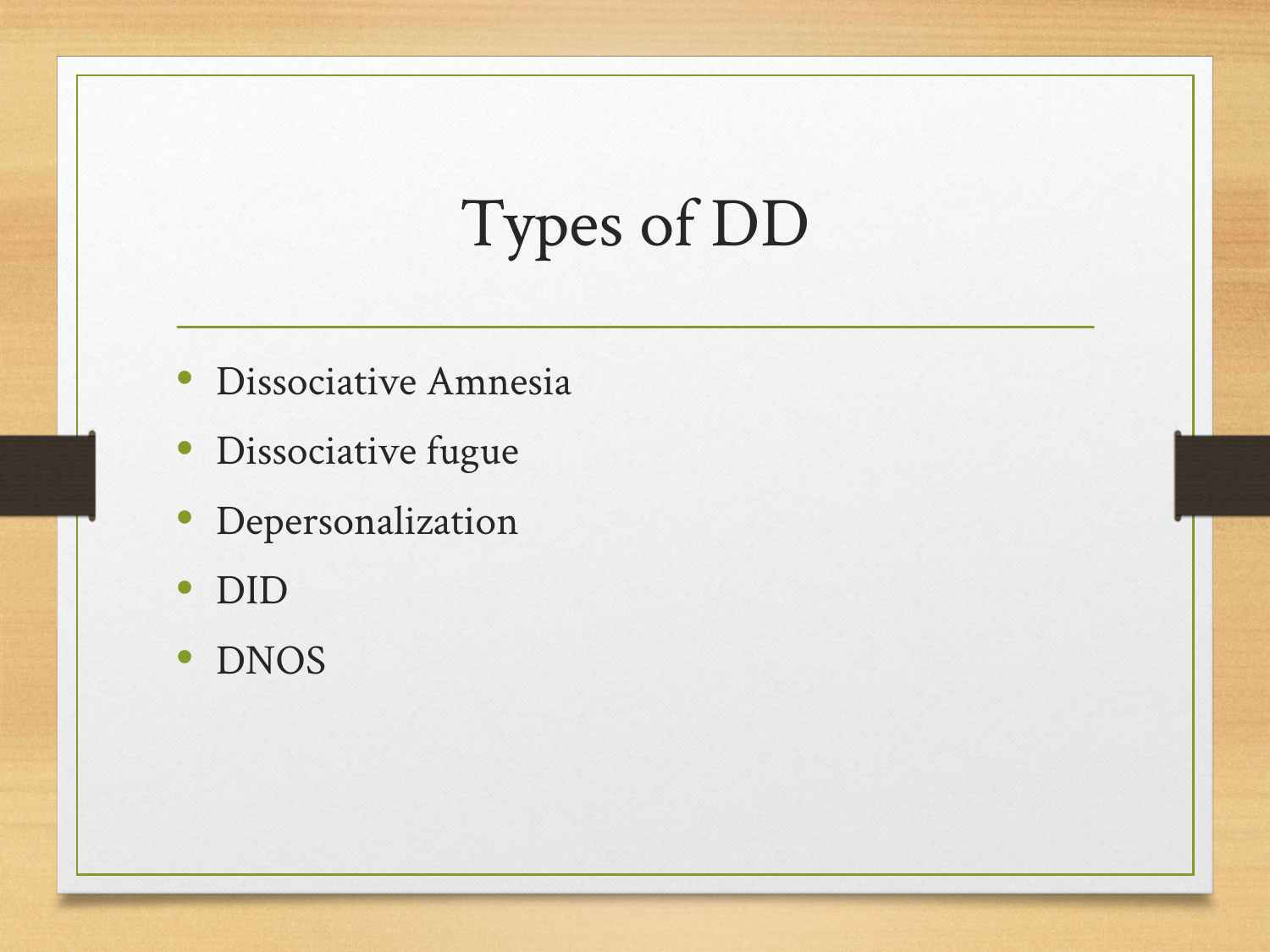

# Types of DD
Dissociative Amnesia
Dissociative fugue
Depersonalization
DID
DNOS